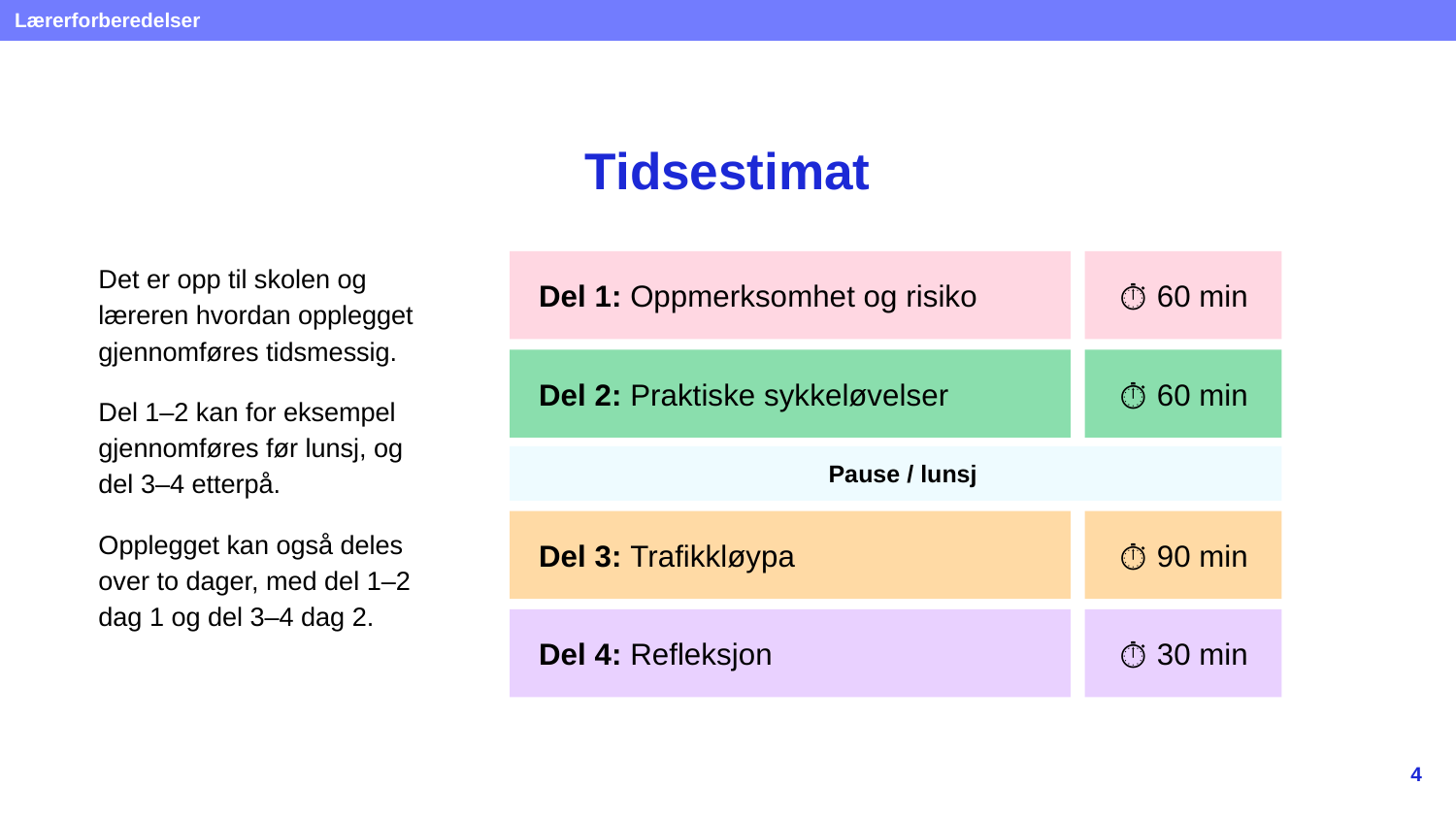

Lærerforberedelser
# Tidsestimat
Det er opp til skolen og læreren hvordan opplegget gjennomføres tidsmessig.
Del 1–2 kan for eksempel gjennomføres før lunsj, og del 3–4 etterpå.
Opplegget kan også deles over to dager, med del 1–2 dag 1 og del 3–4 dag 2.

Del 1: Oppmerksomhet og risiko
⏱ 60 min
⏱ 60 min
Del 2: Praktiske sykkeløvelser
Pause / lunsj
⏱ 90 min
Del 3: Trafikkløypa
⏱ 30 min
Del 4: Refleksjon
4